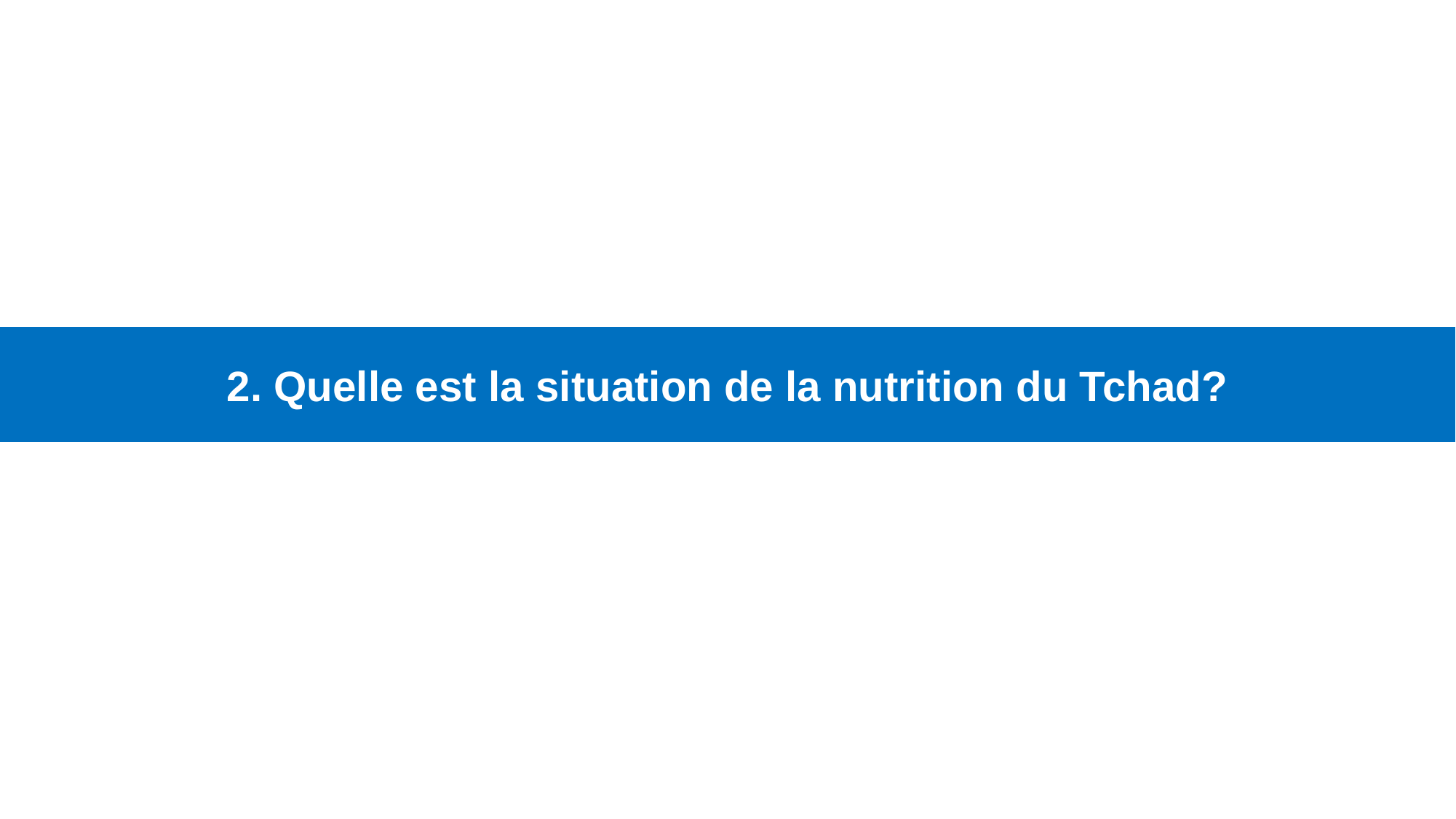

2. Quelle est la situation de la nutrition du Tchad?